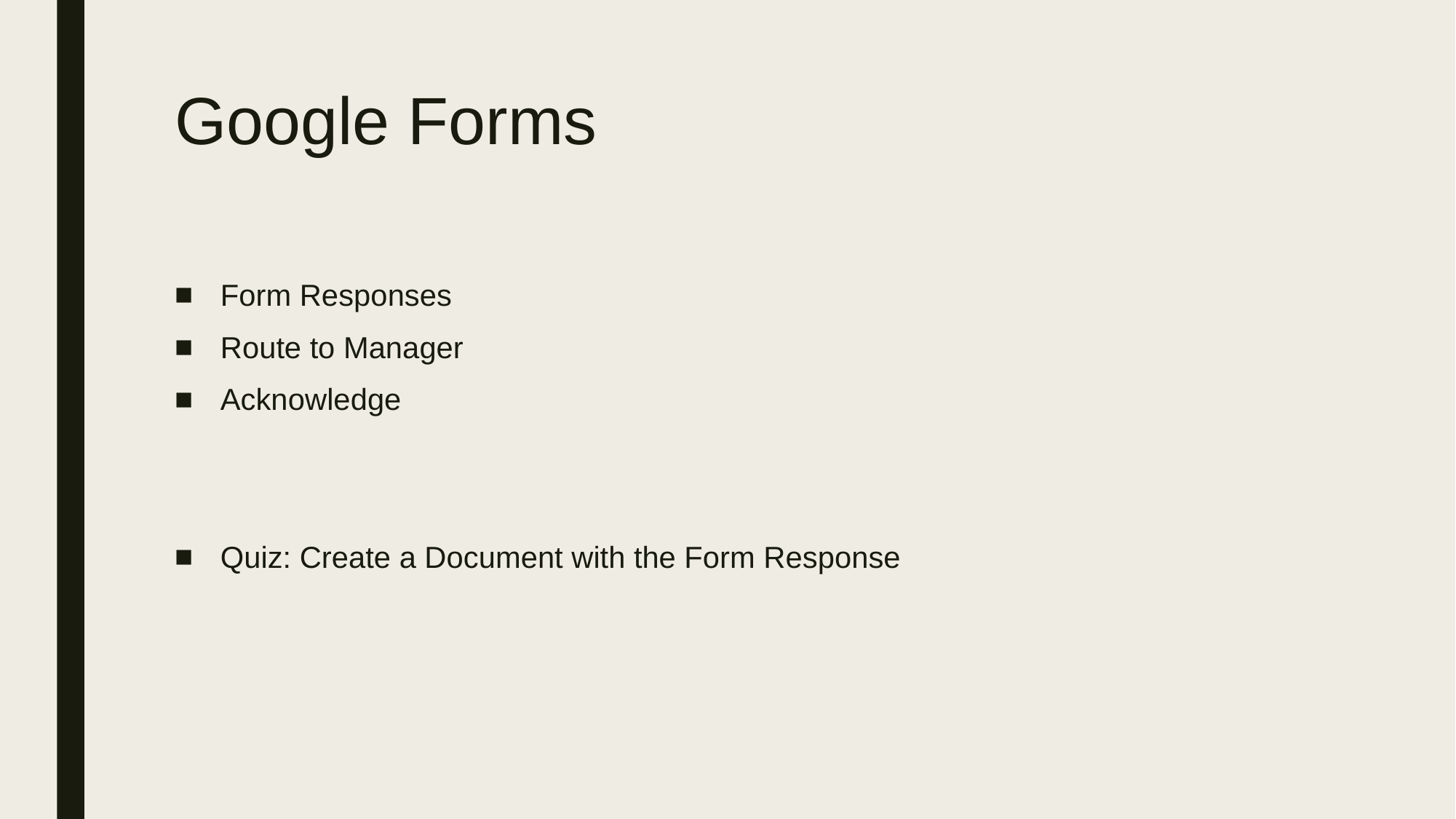

# Google Forms
Form Responses
Route to Manager
Acknowledge

Quiz: Create a Document with the Form Response